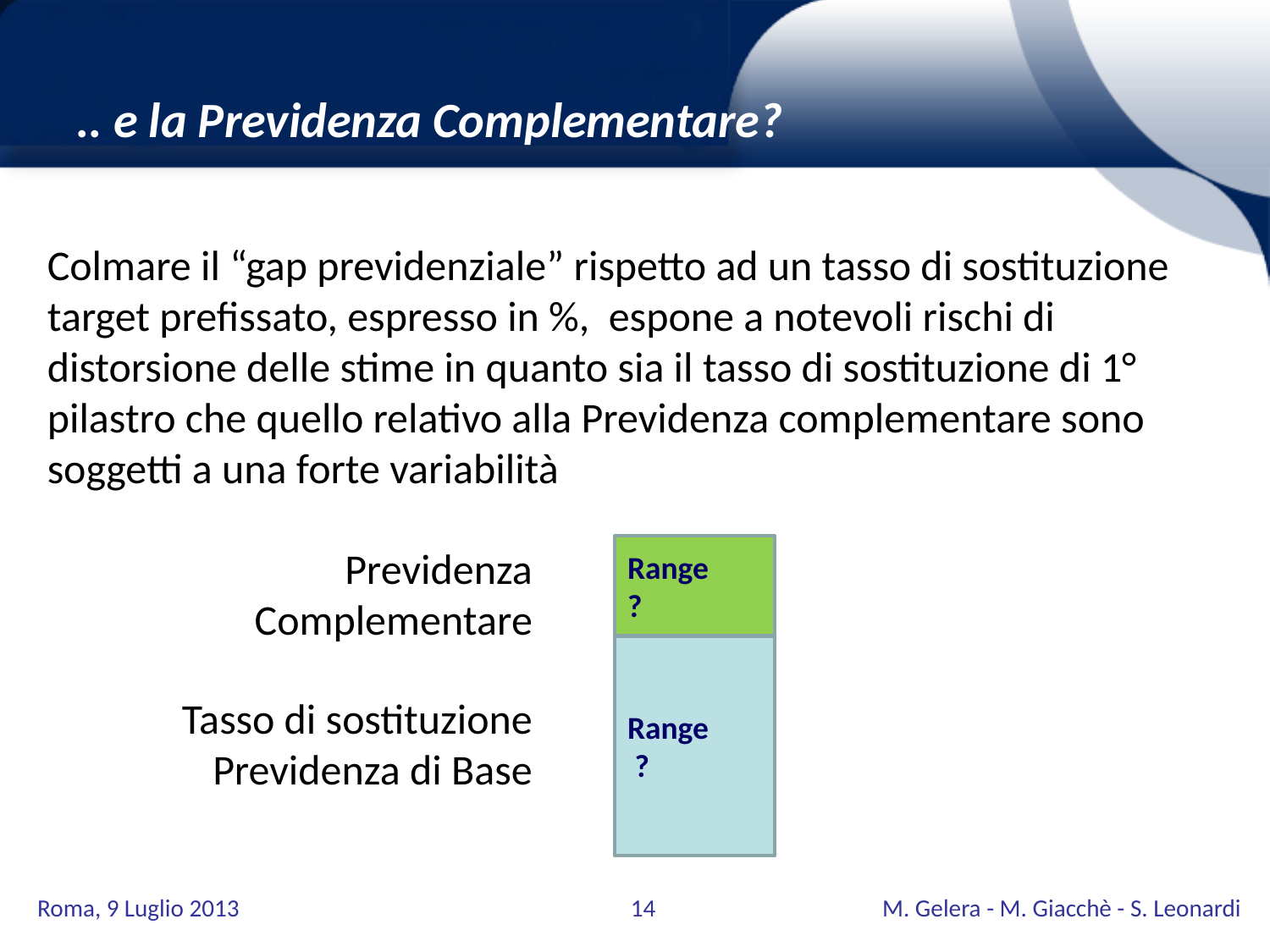

.. e la Previdenza Complementare?

Colmare il “gap previdenziale” rispetto ad un tasso di sostituzione target prefissato, espresso in %,  espone a notevoli rischi di distorsione delle stime in quanto sia il tasso di sostituzione di 1° pilastro che quello relativo alla Previdenza complementare sono soggetti a una forte variabilità

Previdenza Complementare
Range
?
Range
 ?
Tasso di sostituzione Previdenza di Base